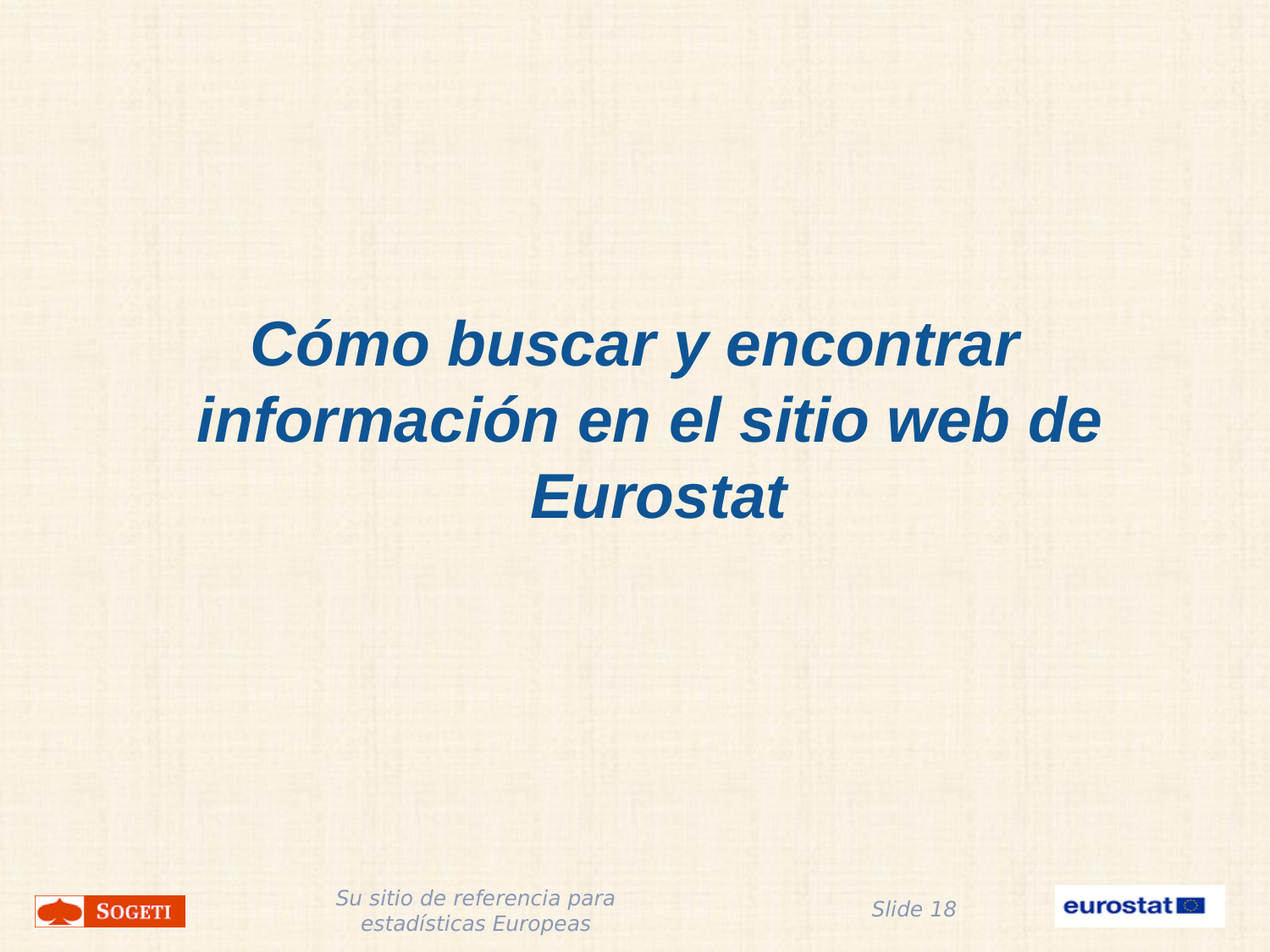

Cómo buscar y encontrar información en el sitio web de  Eurostat
Slide 18
Su sitio de referencia para estadísticas Europeas